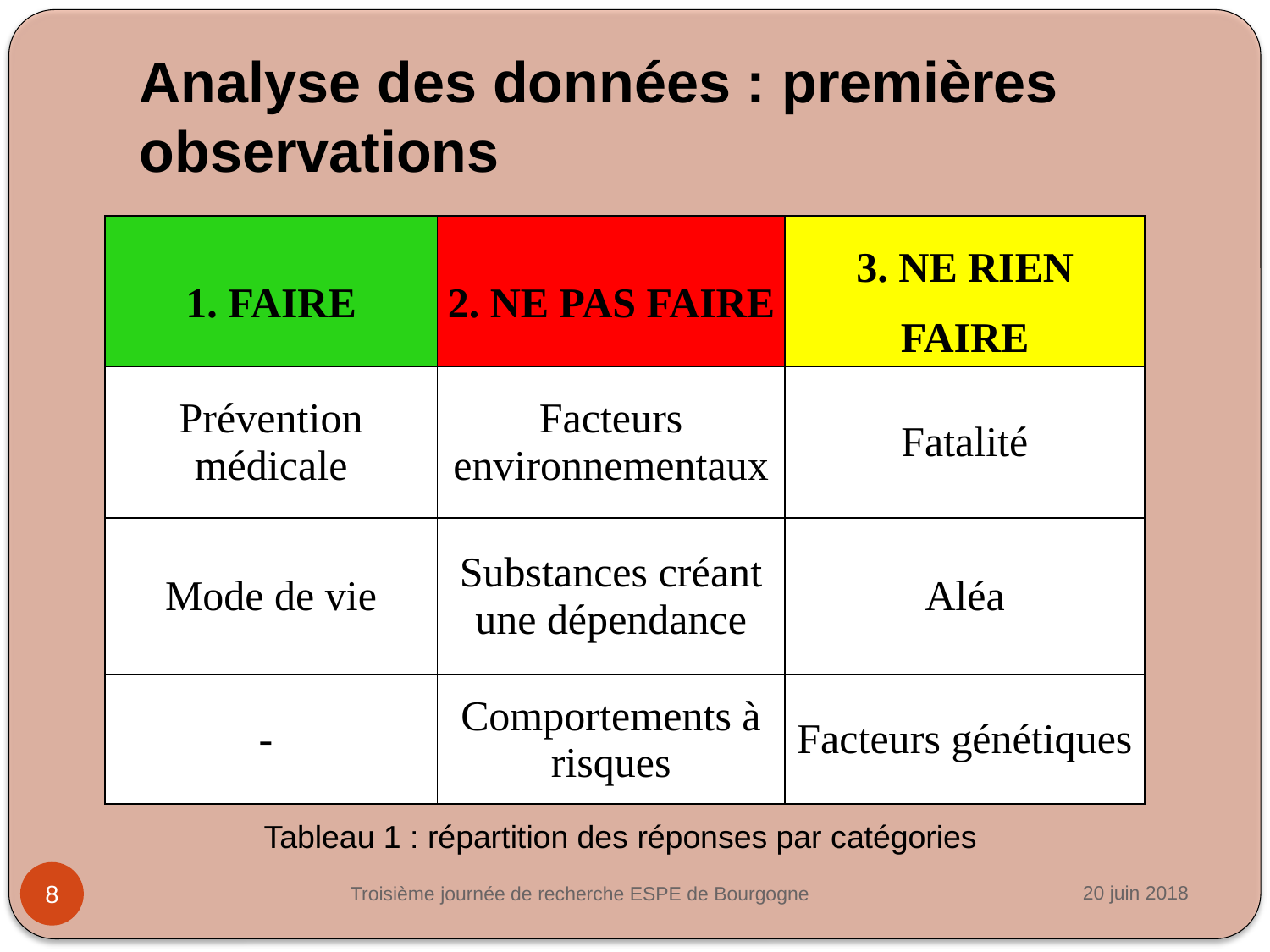

# Analyse des données : premières observations
| 1. FAIRE | 2. NE PAS FAIRE | 3. NE RIEN FAIRE |
| --- | --- | --- |
| Prévention médicale | Facteurs environnementaux | Fatalité |
| Mode de vie | Substances créant une dépendance | Aléa |
| - | Comportements à risques | Facteurs génétiques |
Tableau 1 : répartition des réponses par catégories
20 juin 2018
Troisième journée de recherche ESPE de Bourgogne
8